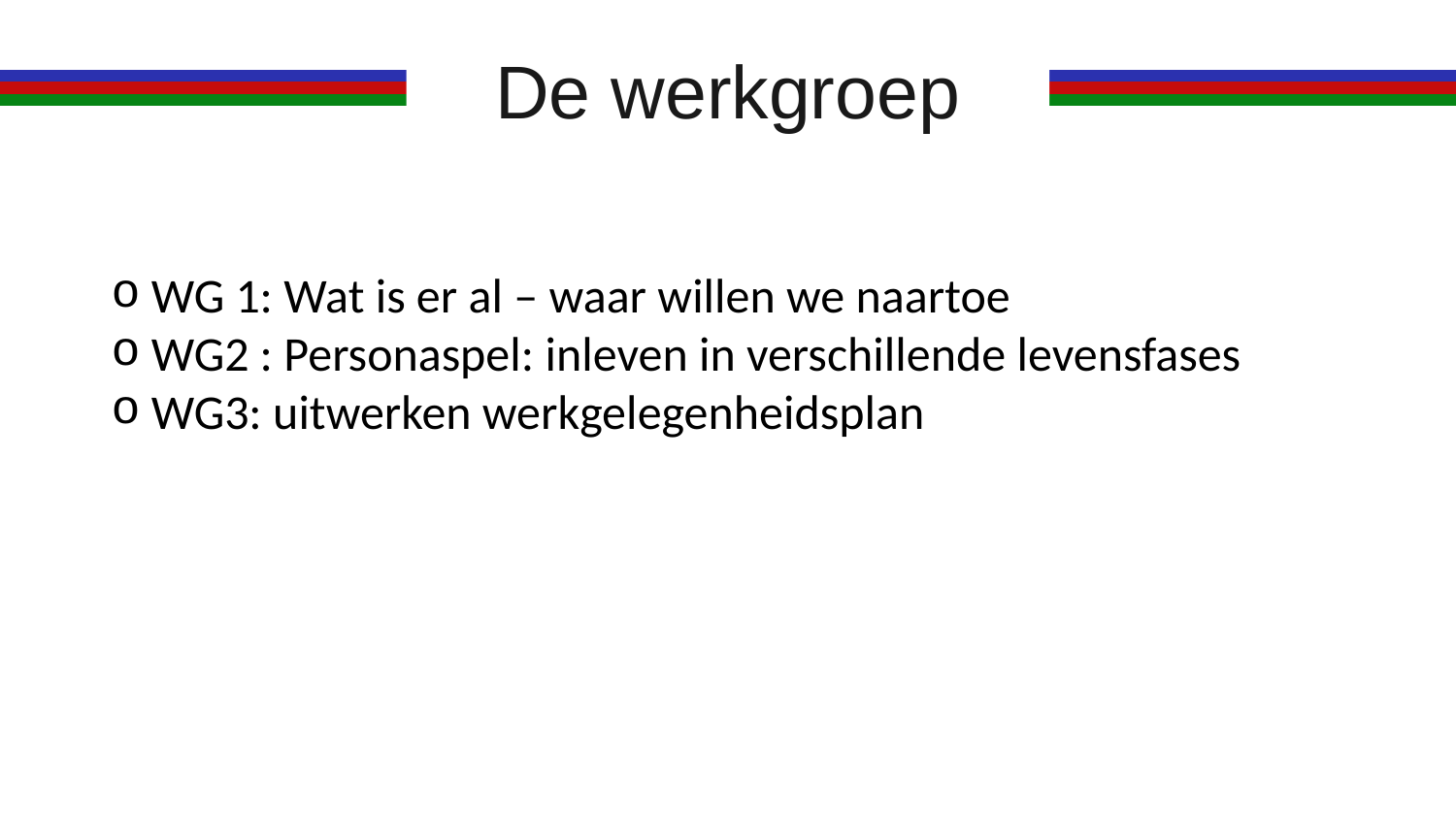

De werkgroep
 WG 1: Wat is er al – waar willen we naartoe
 WG2 : Personaspel: inleven in verschillende levensfases
 WG3: uitwerken werkgelegenheidsplan